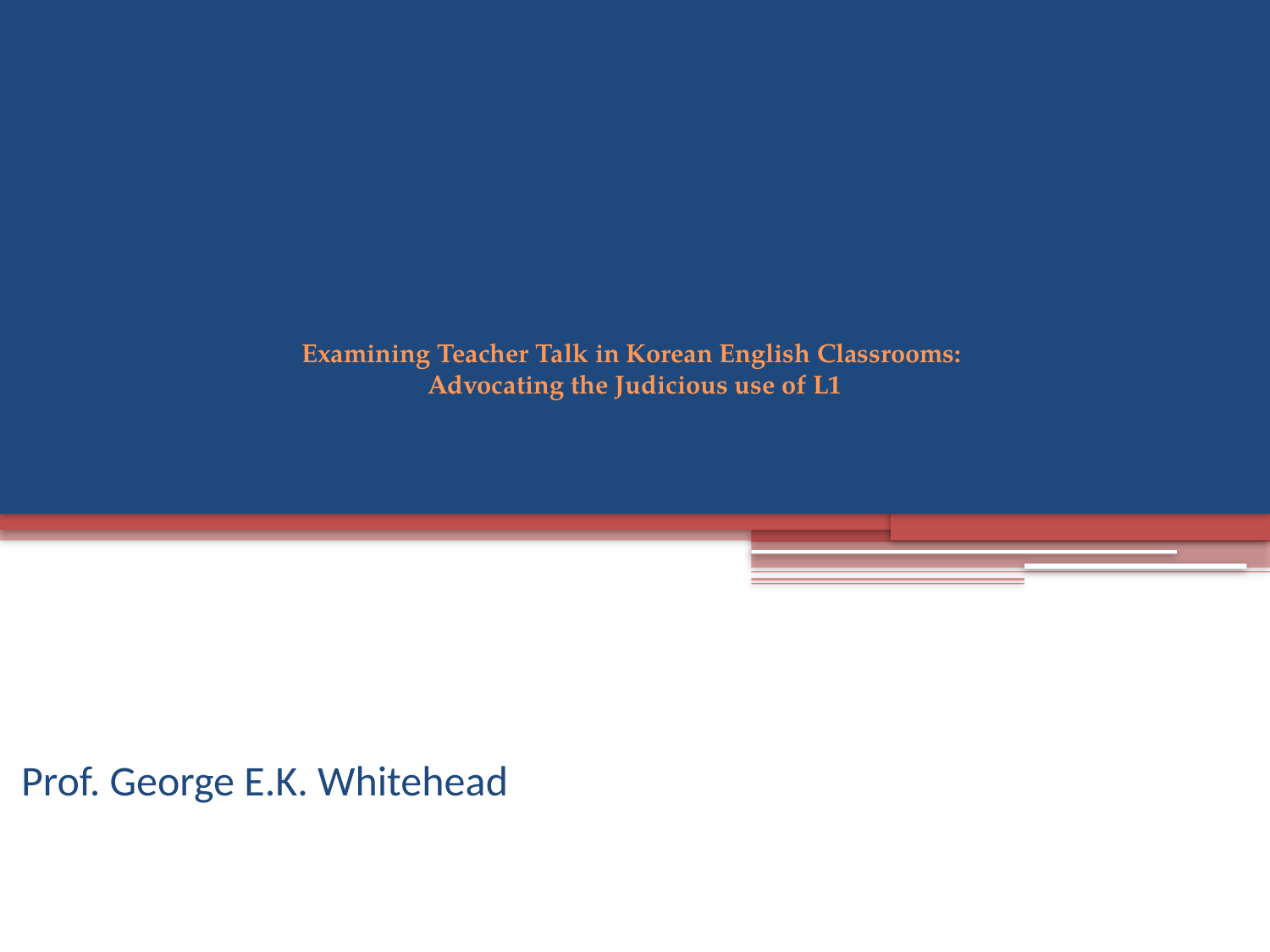

# Examining Teacher Talk in Korean English Classrooms: Advocating the Judicious use of L1
Prof. George E.K. Whitehead